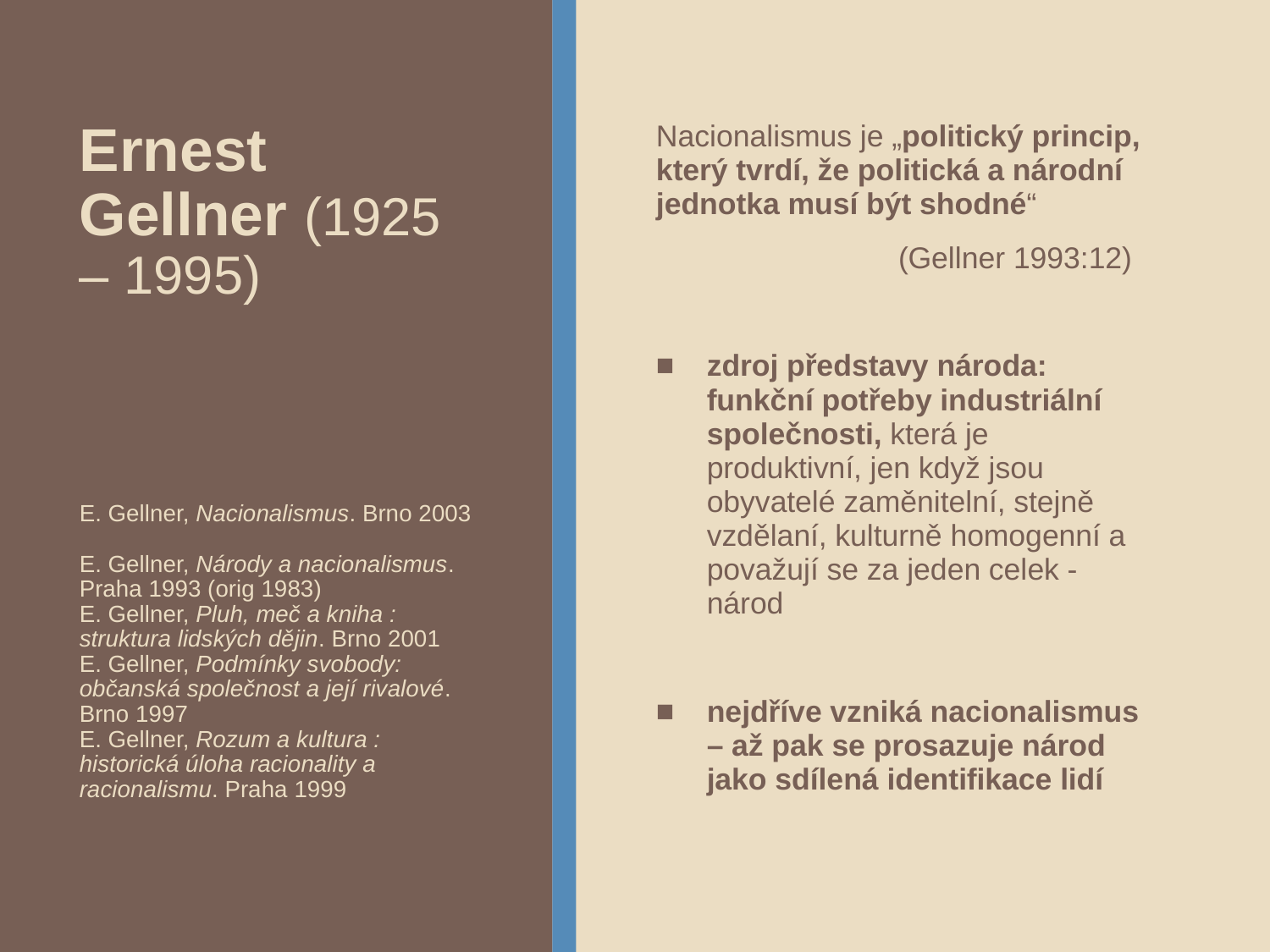

Nacionalismus je „politický princip, který tvrdí, že politická a národní jednotka musí být shodné“
(Gellner 1993:12)

zdroj představy národa: funkční potřeby industriální společnosti, která je produktivní, jen když jsou obyvatelé zaměnitelní, stejně vzdělaní, kulturně homogenní a považují se za jeden celek - národ

nejdříve vzniká nacionalismus – až pak se prosazuje národ jako sdílená identifikace lidí
# Ernest Gellner (1925 – 1995) E. Gellner, Nacionalismus. Brno 2003 E. Gellner, Národy a nacionalismus. Praha 1993 (orig 1983) E. Gellner, Pluh, meč a kniha : struktura lidských dějin. Brno 2001 E. Gellner, Podmínky svobody: občanská společnost a její rivalové. Brno 1997 E. Gellner, Rozum a kultura : historická úloha racionality a racionalismu. Praha 1999